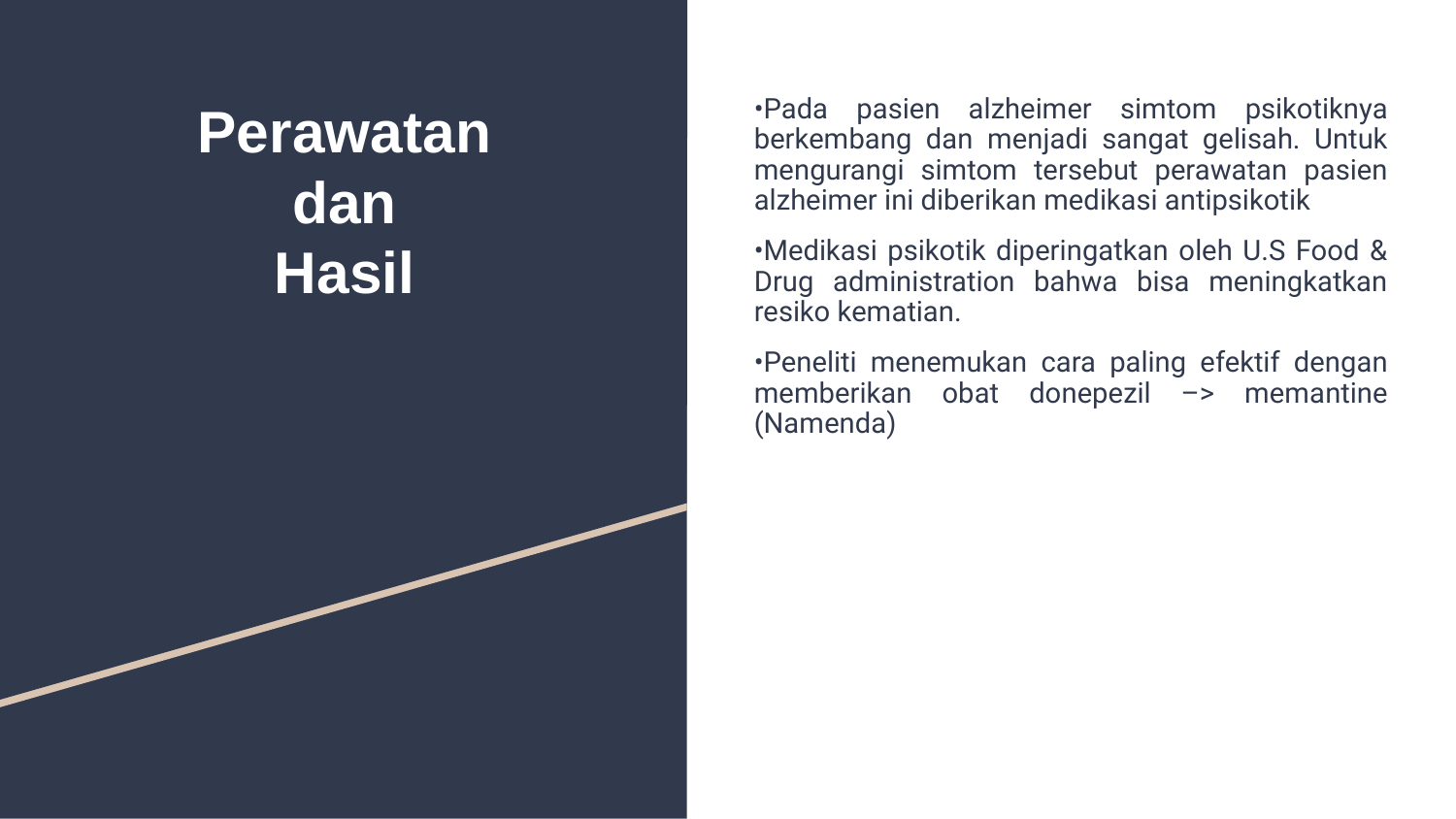

# Perawatan
 dan
Hasil

•Pada pasien alzheimer simtom psikotiknya berkembang dan menjadi sangat gelisah. Untuk mengurangi simtom tersebut perawatan pasien alzheimer ini diberikan medikasi antipsikotik
•Medikasi psikotik diperingatkan oleh U.S Food & Drug administration bahwa bisa meningkatkan resiko kematian.
•Peneliti menemukan cara paling efektif dengan memberikan obat donepezil –> memantine (Namenda)